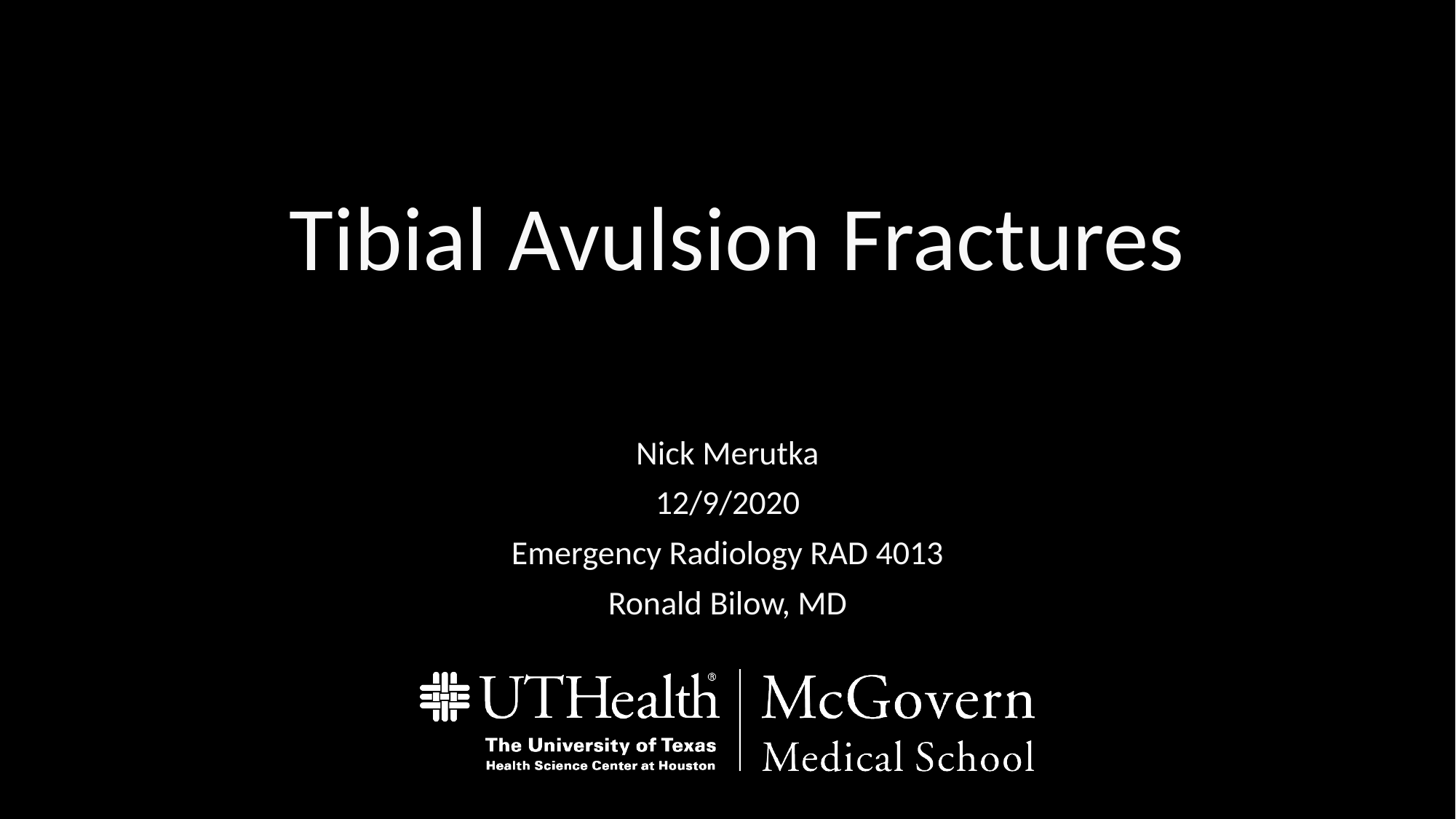

# Tibial Avulsion Fractures
Nick Merutka
12/9/2020
Emergency Radiology RAD 4013
Ronald Bilow, MD